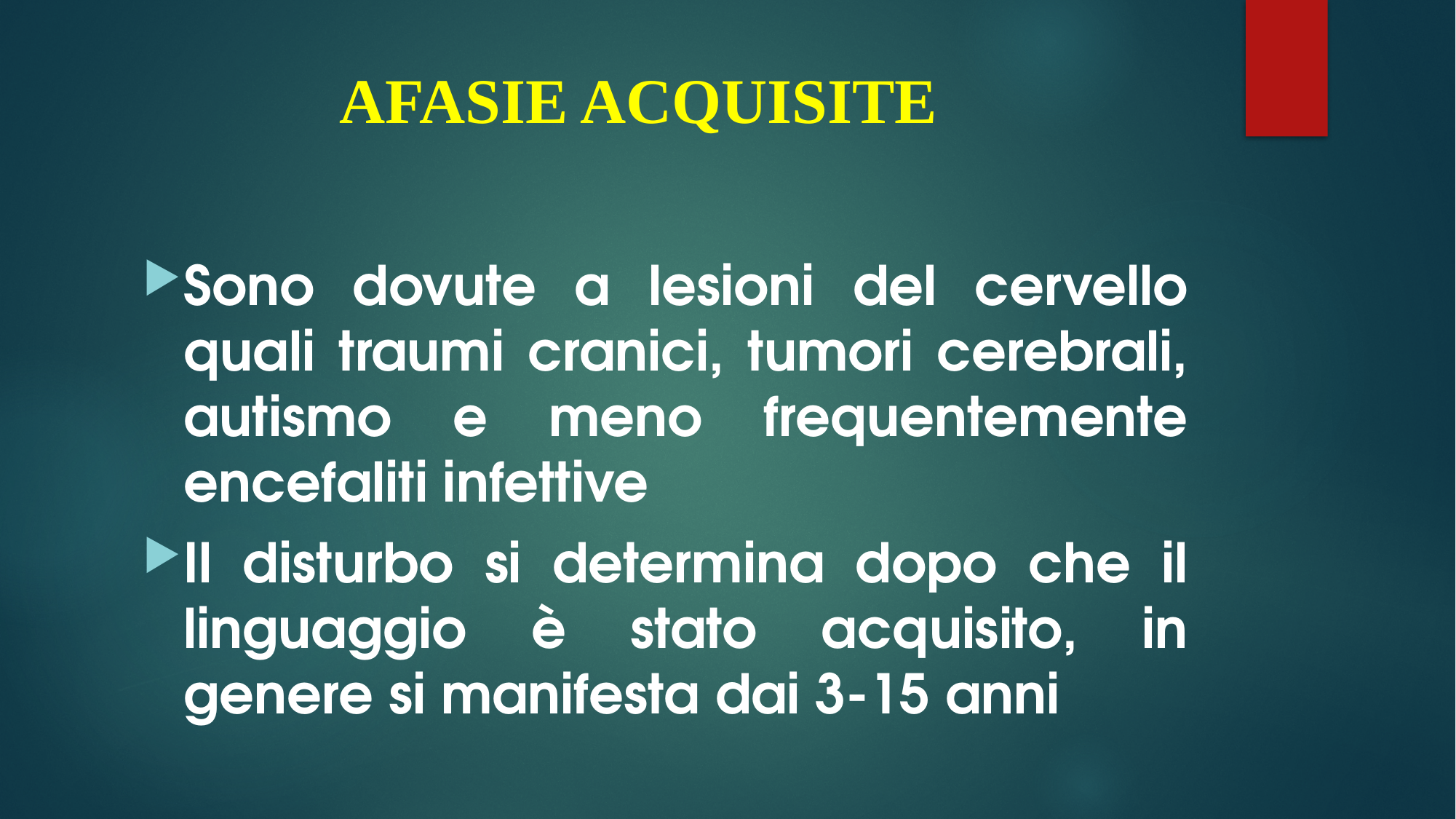

# AFASIE ACQUISITE
Sono dovute a lesioni del cervello quali traumi cranici, tumori cerebrali, autismo e meno frequentemente encefaliti infettive
Il disturbo si determina dopo che il linguaggio è stato acquisito, in genere si manifesta dai 3-15 anni